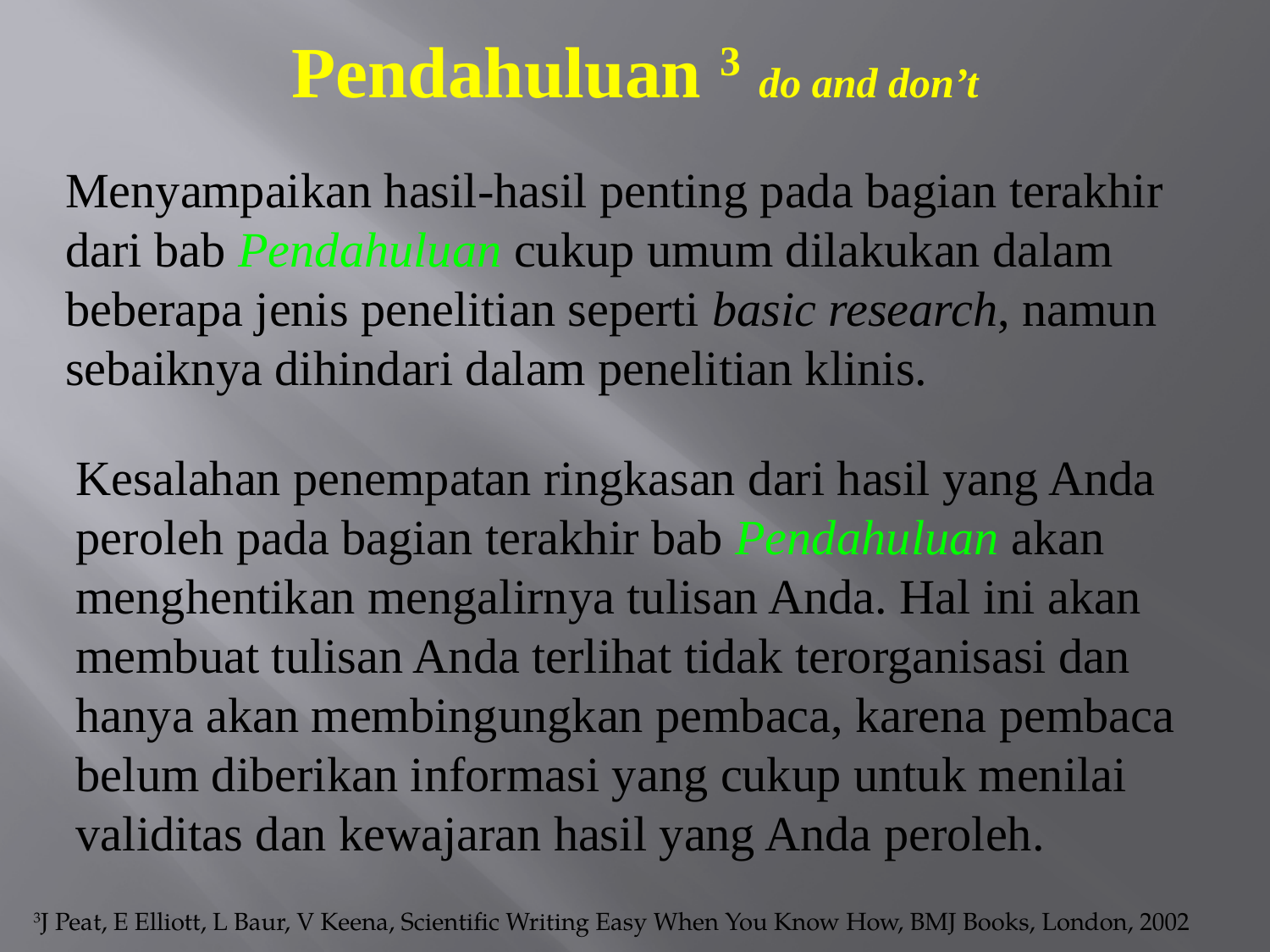

# Pendahuluan 3 do and don’t
Menyampaikan hasil-hasil penting pada bagian terakhir dari bab Pendahuluan cukup umum dilakukan dalam beberapa jenis penelitian seperti basic research, namun sebaiknya dihindari dalam penelitian klinis.
Kesalahan penempatan ringkasan dari hasil yang Anda peroleh pada bagian terakhir bab Pendahuluan akan menghentikan mengalirnya tulisan Anda. Hal ini akan membuat tulisan Anda terlihat tidak terorganisasi dan hanya akan membingungkan pembaca, karena pembaca belum diberikan informasi yang cukup untuk menilai validitas dan kewajaran hasil yang Anda peroleh.
3J Peat, E Elliott, L Baur, V Keena, Scientific Writing Easy When You Know How, BMJ Books, London, 2002